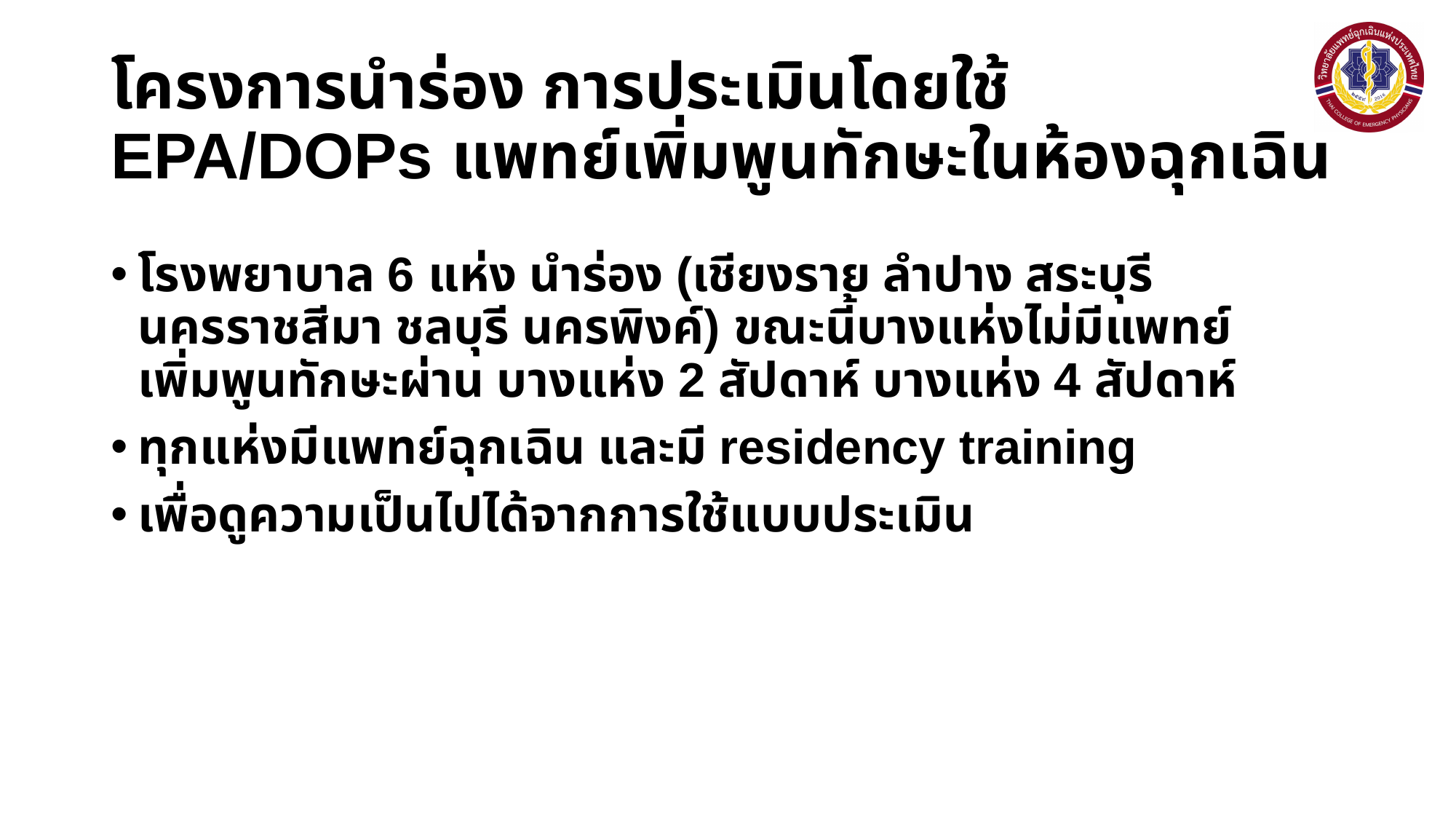

# โครงการนำร่อง การประเมินโดยใช้ EPA/DOPs แพทย์เพิ่มพูนทักษะในห้องฉุกเฉิน
โรงพยาบาล 6 แห่ง นำร่อง (เชียงราย ลำปาง สระบุรี นครราชสีมา ชลบุรี นครพิงค์) ขณะนี้บางแห่งไม่มีแพทย์เพิ่มพูนทักษะผ่าน บางแห่ง 2 สัปดาห์ บางแห่ง 4 สัปดาห์
ทุกแห่งมีแพทย์ฉุกเฉิน และมี residency training
เพื่อดูความเป็นไปได้จากการใช้แบบประเมิน